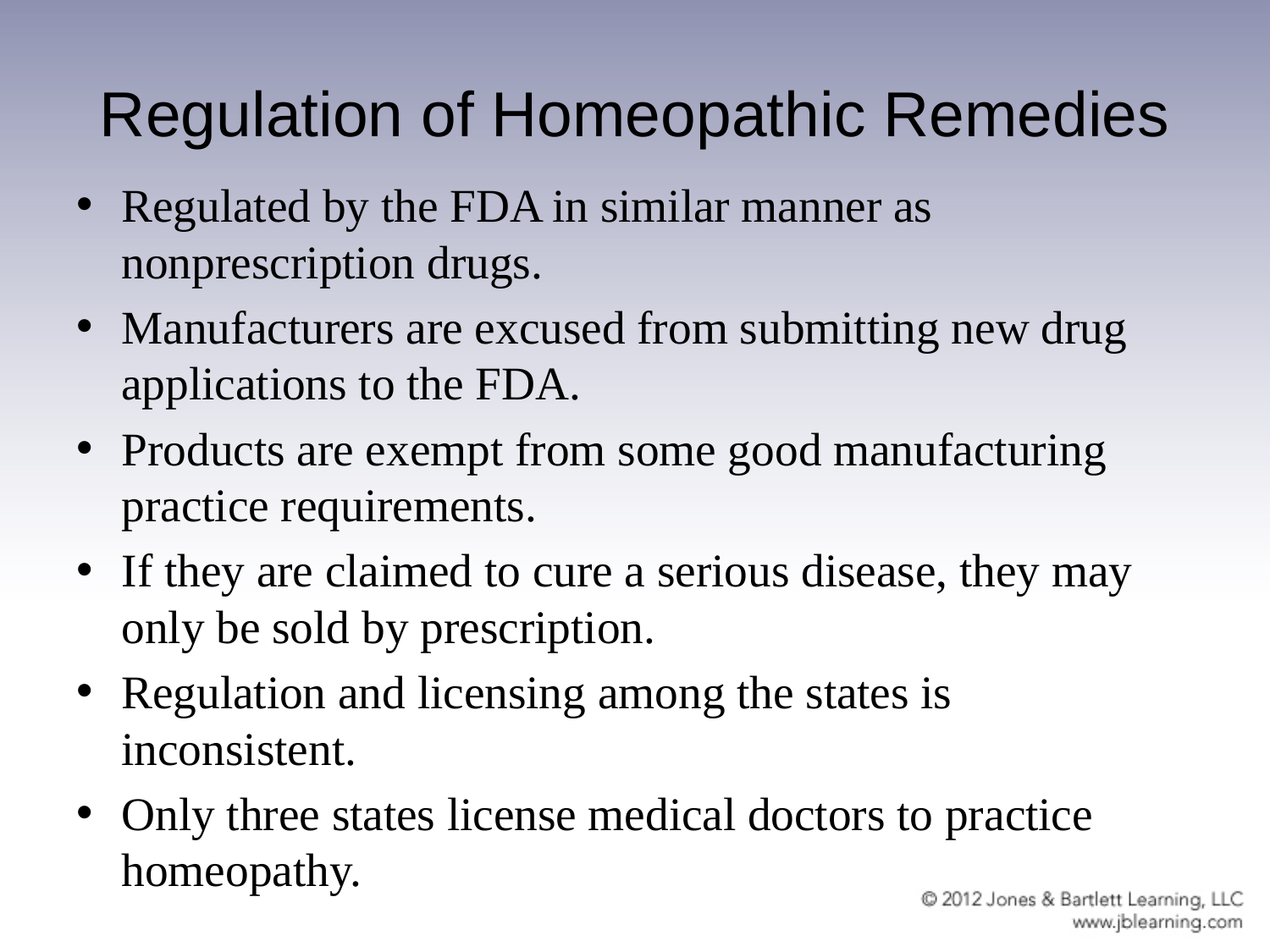

# Regulation of Homeopathic Remedies
Regulated by the FDA in similar manner as nonprescription drugs.
Manufacturers are excused from submitting new drug applications to the FDA.
Products are exempt from some good manufacturing practice requirements.
If they are claimed to cure a serious disease, they may only be sold by prescription.
Regulation and licensing among the states is inconsistent.
Only three states license medical doctors to practice homeopathy.